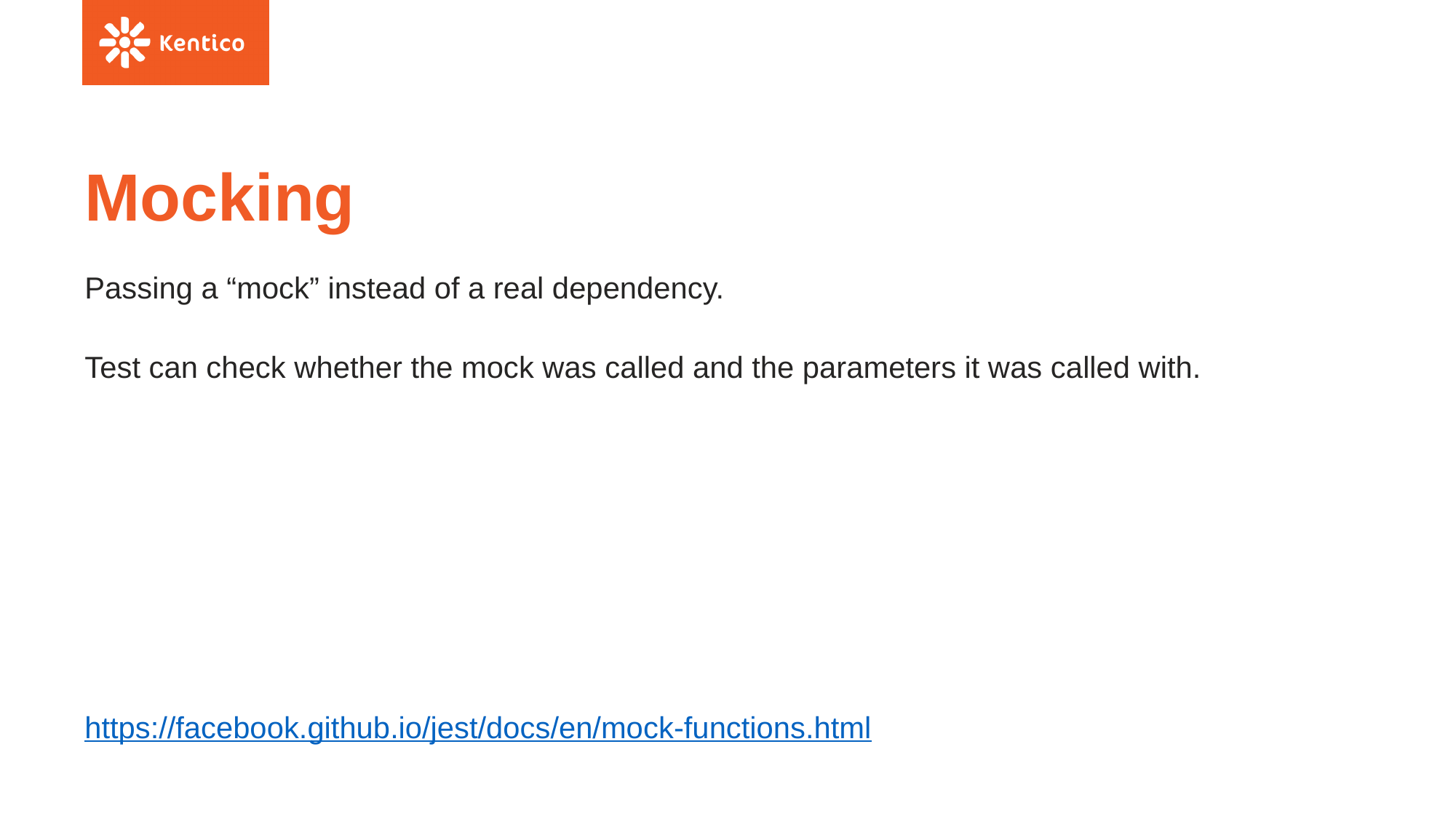

# Mocking
Passing a “mock” instead of a real dependency.

Test can check whether the mock was called and the parameters it was called with.

https://facebook.github.io/jest/docs/en/mock-functions.html